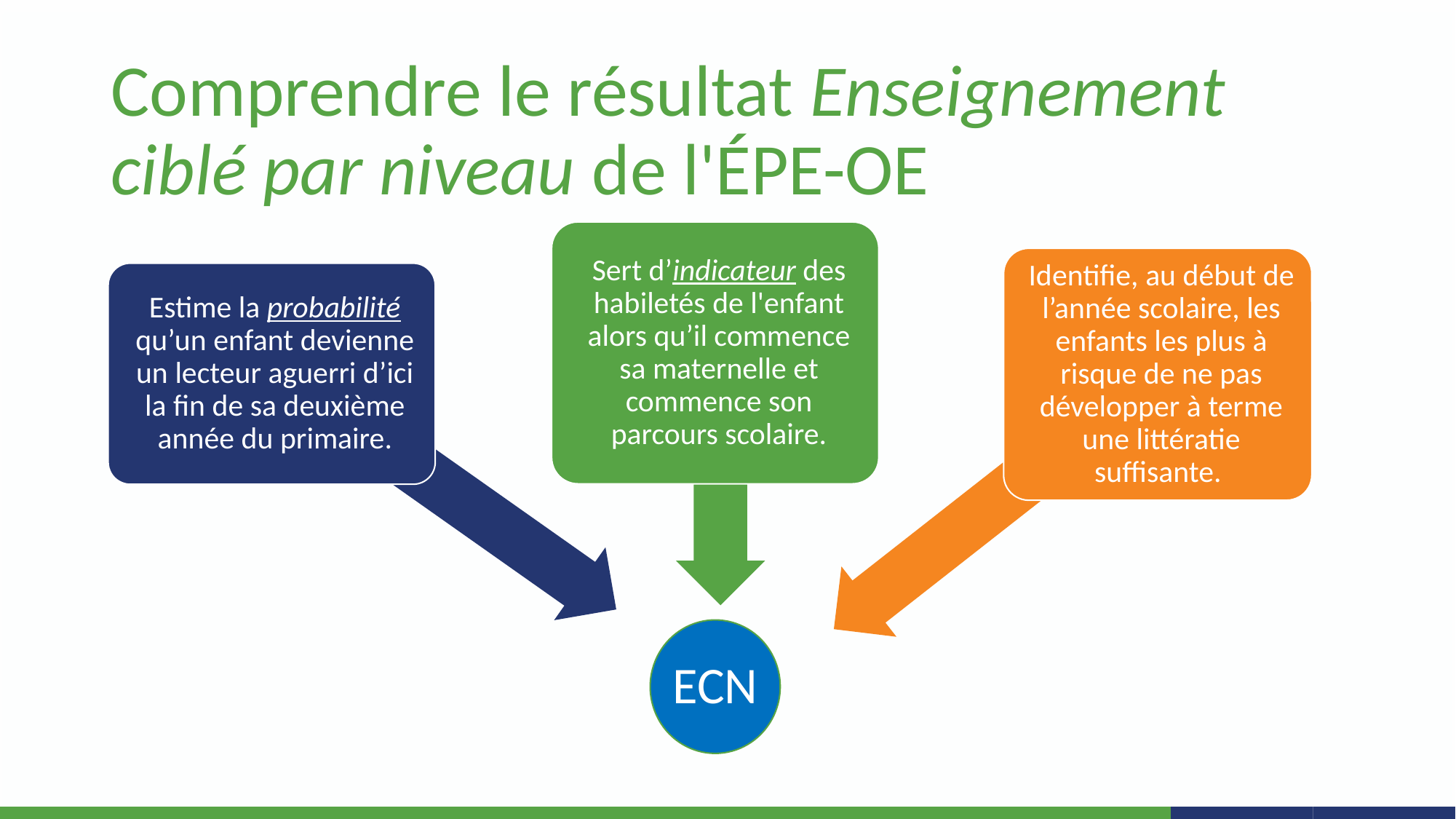

# Comprendre le résultat Enseignement ciblé par niveau de l'ÉPE-OE
ECN
Estime la probabilité qu’un enfant devienne un lecteur aguerri d’ici la fin de sa deuxième année du primaire.
Sert d’indicateur des habiletés de l'enfant alors qu’il commence sa maternelle et commence son parcours scolaire.
Identifie, au début de l’année scolaire, les enfants les plus à risque de ne pas développer à terme une littératie suffisante.